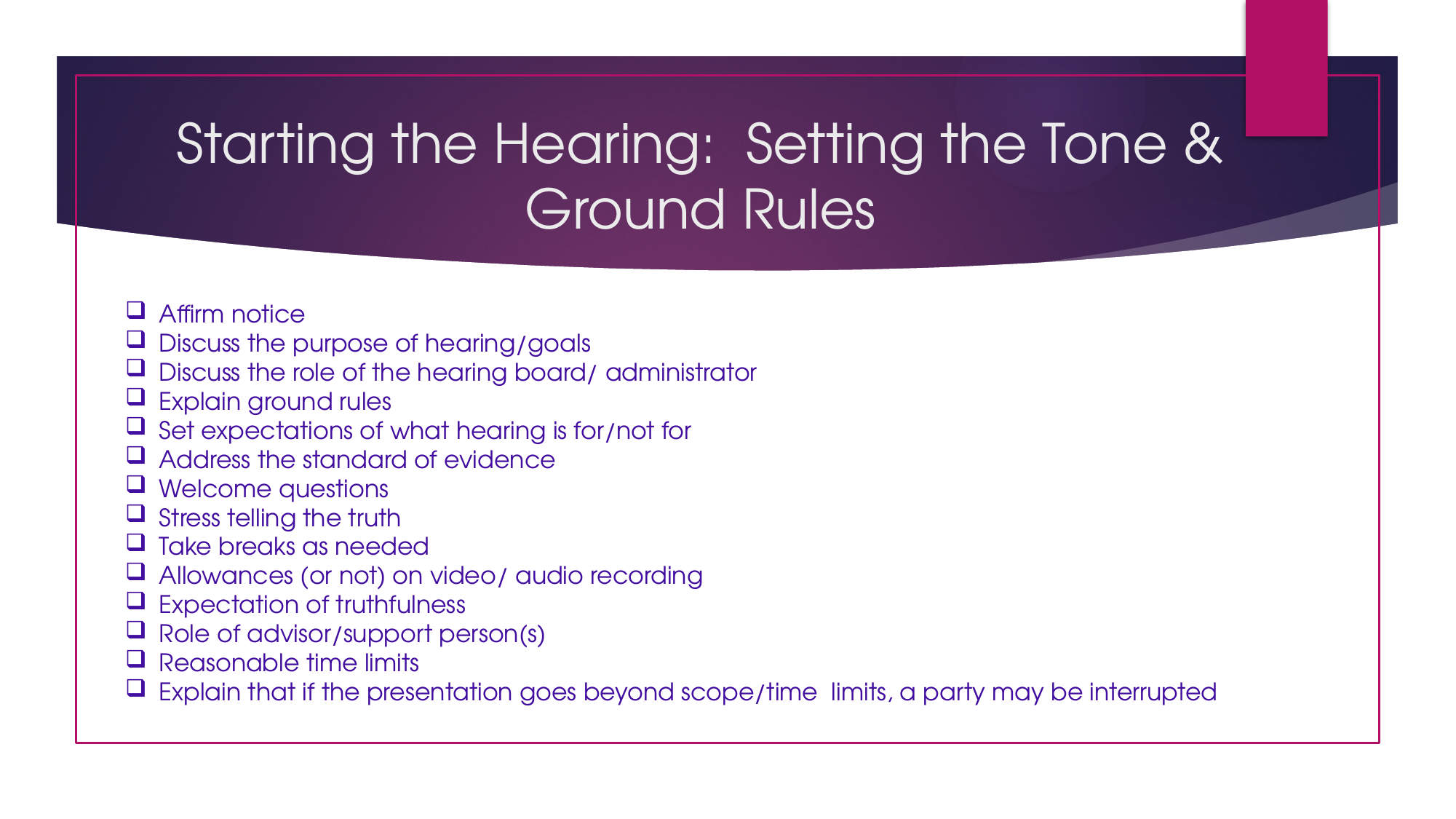

# Starting the Hearing:  Setting the Tone & Ground Rules
Affirm notice
Discuss the purpose of hearing/goals
Discuss the role of the hearing board/ administrator
Explain ground rules
Set expectations of what hearing is for/not for
Address the standard of evidence
Welcome questions
Stress telling the truth
Take breaks as needed
Allowances (or not) on video/ audio recording
Expectation of truthfulness
Role of advisor/support person(s)
Reasonable time limits
Explain that if the presentation goes beyond scope/time  limits, a party may be interrupted